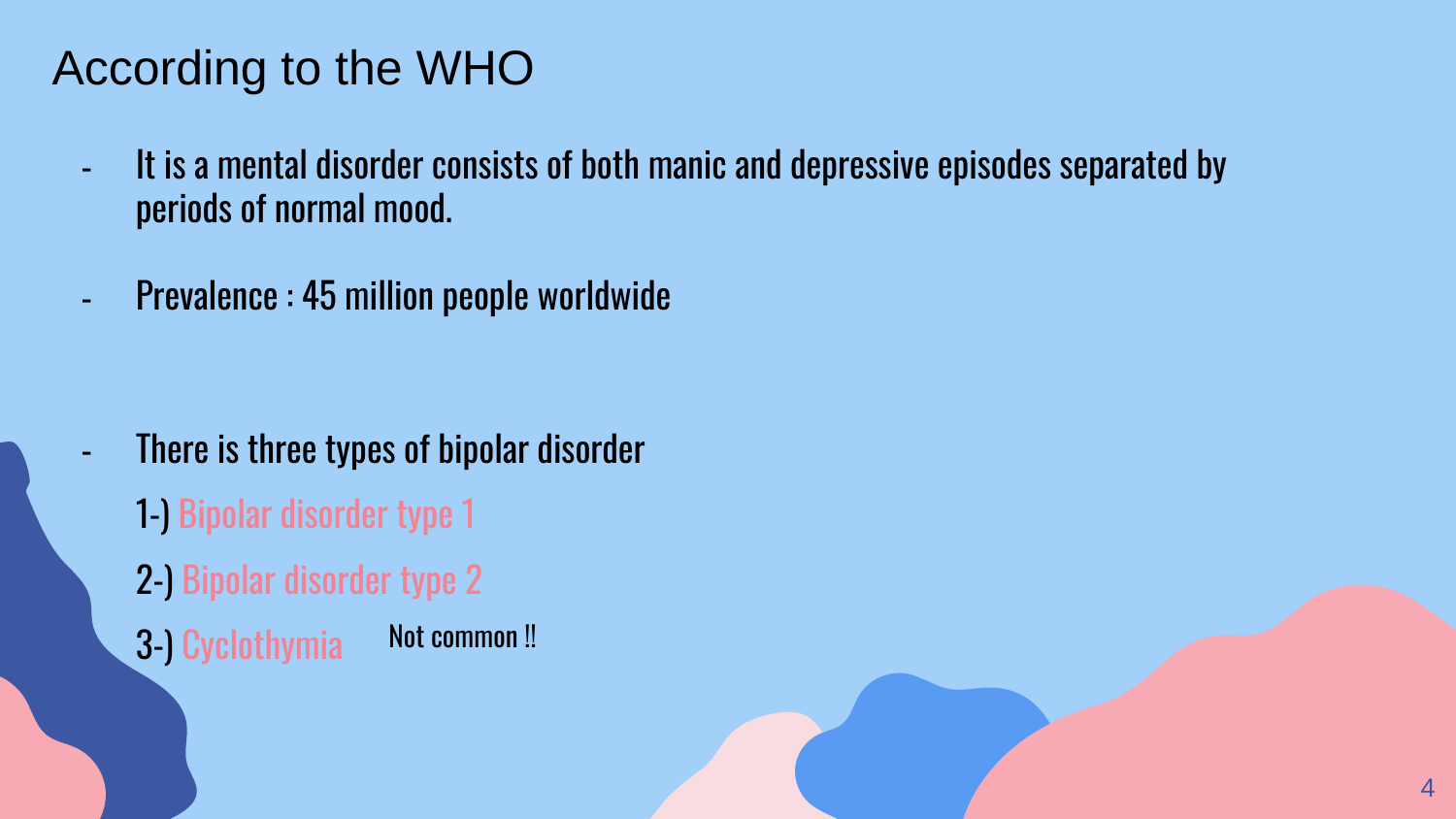

According to the WHO
It is a mental disorder consists of both manic and depressive episodes separated by periods of normal mood.

Prevalence : 45 million people worldwide

There is three types of bipolar disorder
1-) Bipolar disorder type 1
2-) Bipolar disorder type 2
3-) Cyclothymia
Not common !!
4